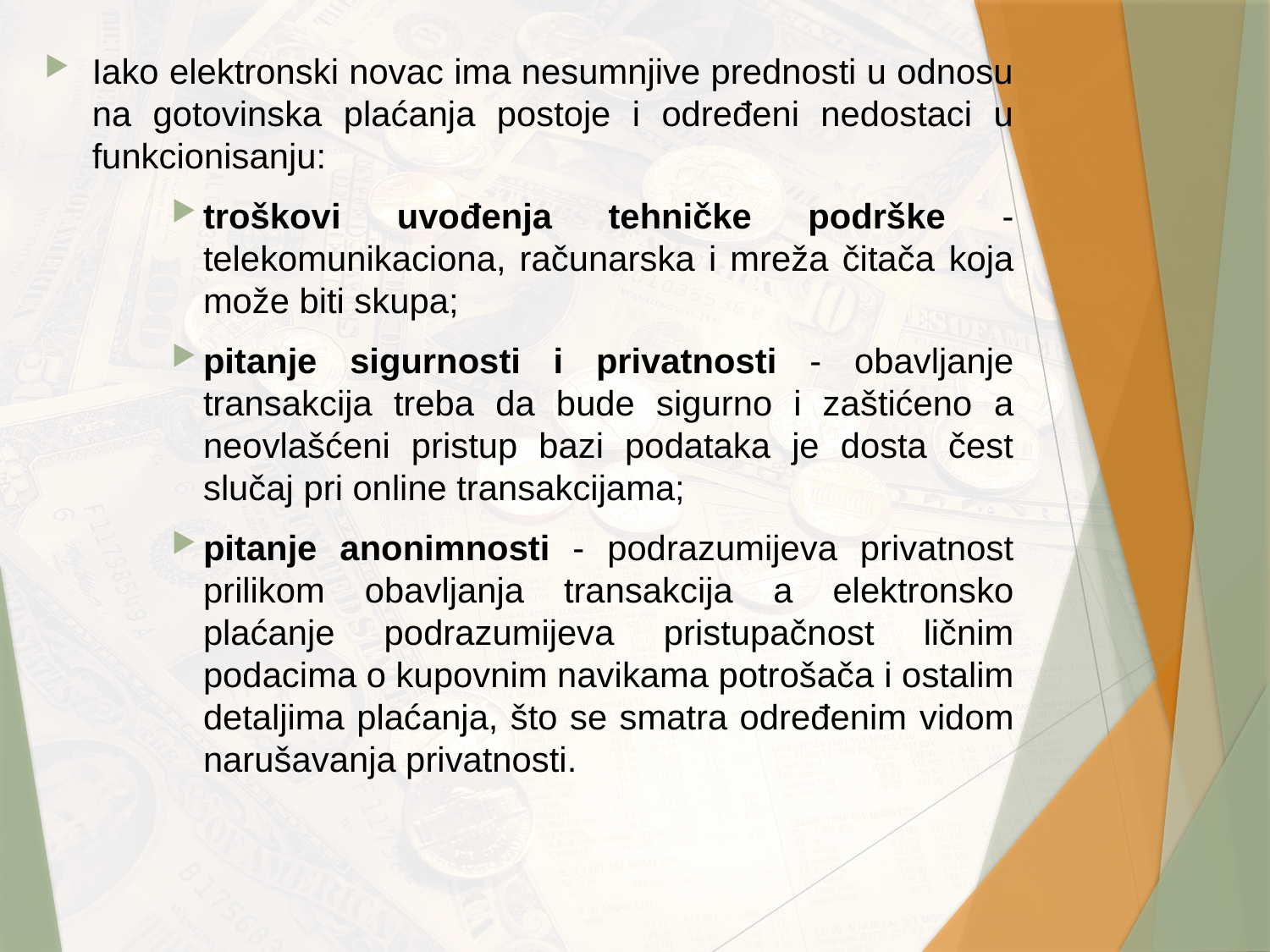

Iako elektronski novac ima nesumnjive prednosti u odnosu na gotovinska plaćanja postoje i određeni nedostaci u funkcionisanju:
troškovi uvođenja tehničke podrške - telekomunikaciona, računarska i mreža čitača koja može biti skupa;
pitanje sigurnosti i privatnosti - obavlјanje transakcija treba da bude sigurno i zaštićeno a neovlašćeni pristup bazi podataka je dosta čest slučaj pri online transakcijama;
pitanje anonimnosti - podrazumijeva privatnost prilikom obavlјanja transakcija a elektronsko plaćanje podrazumijeva pristupačnost ličnim podacima o kupovnim navikama potrošača i ostalim detaljima plaćanja, što se smatra određenim vidom narušavanja privatnosti.